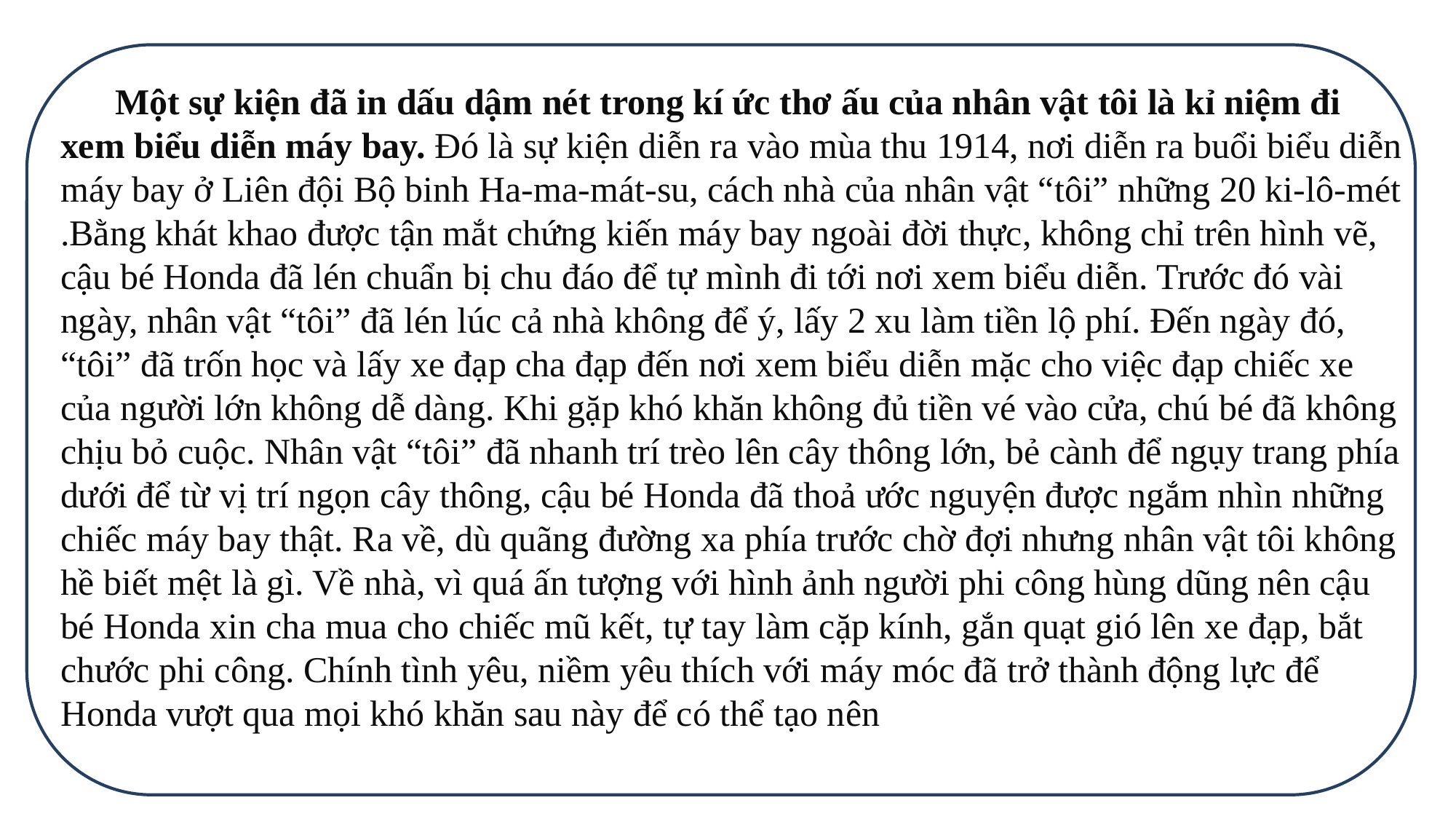

Một sự kiện đã in dấu dậm nét trong kí ức thơ ấu của nhân vật tôi là kỉ niệm đi xem biểu diễn máy bay. Đó là sự kiện diễn ra vào mùa thu 1914, nơi diễn ra buổi biểu diễn máy bay ở Liên đội Bộ binh Ha-ma-mát-su, cách nhà của nhân vật “tôi” những 20 ki-lô-mét .Bằng khát khao được tận mắt chứng kiến máy bay ngoài đời thực, không chỉ trên hình vẽ, cậu bé Honda đã lén chuẩn bị chu đáo để tự mình đi tới nơi xem biểu diễn. Trước đó vài ngày, nhân vật “tôi” đã lén lúc cả nhà không để ý, lấy 2 xu làm tiền lộ phí. Đến ngày đó, “tôi” đã trốn học và lấy xe đạp cha đạp đến nơi xem biểu diễn mặc cho việc đạp chiếc xe của người lớn không dễ dàng. Khi gặp khó khăn không đủ tiền vé vào cửa, chú bé đã không chịu bỏ cuộc. Nhân vật “tôi” đã nhanh trí trèo lên cây thông lớn, bẻ cành để ngụy trang phía dưới để từ vị trí ngọn cây thông, cậu bé Honda đã thoả ước nguyện được ngắm nhìn những chiếc máy bay thật. Ra về, dù quãng đường xa phía trước chờ đợi nhưng nhân vật tôi không hề biết mệt là gì. Về nhà, vì quá ấn tượng với hình ảnh người phi công hùng dũng nên cậu bé Honda xin cha mua cho chiếc mũ kết, tự tay làm cặp kính, gắn quạt gió lên xe đạp, bắt chước phi công. Chính tình yêu, niềm yêu thích với máy móc đã trở thành động lực để  Honda vượt qua mọi khó khăn sau này để có thể tạo nên